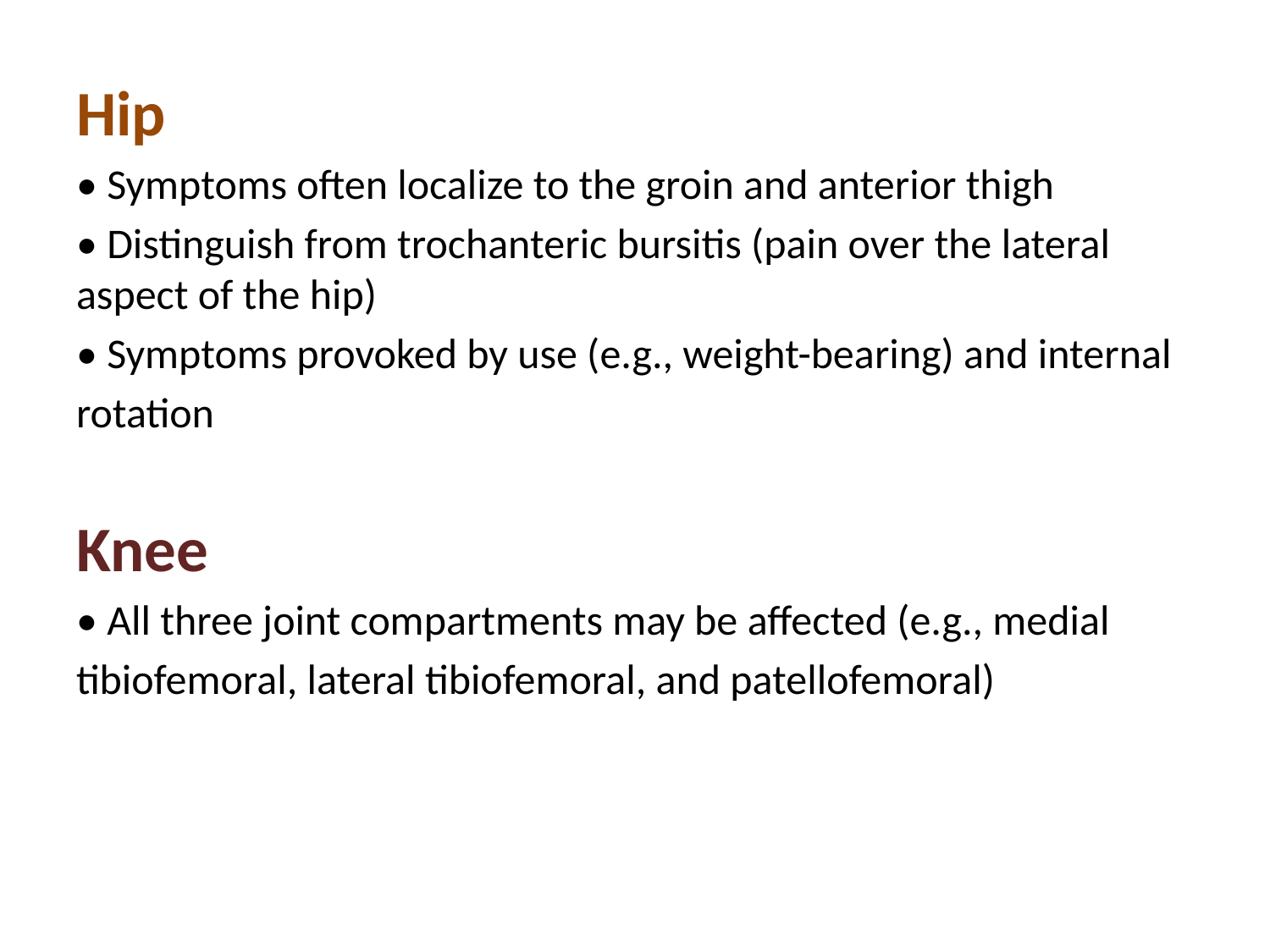

#
Hip
• Symptoms often localize to the groin and anterior thigh
• Distinguish from trochanteric bursitis (pain over the lateral aspect of the hip)
• Symptoms provoked by use (e.g., weight-bearing) and internal
rotation

Knee
• All three joint compartments may be affected (e.g., medial
tibiofemoral, lateral tibiofemoral, and patellofemoral)